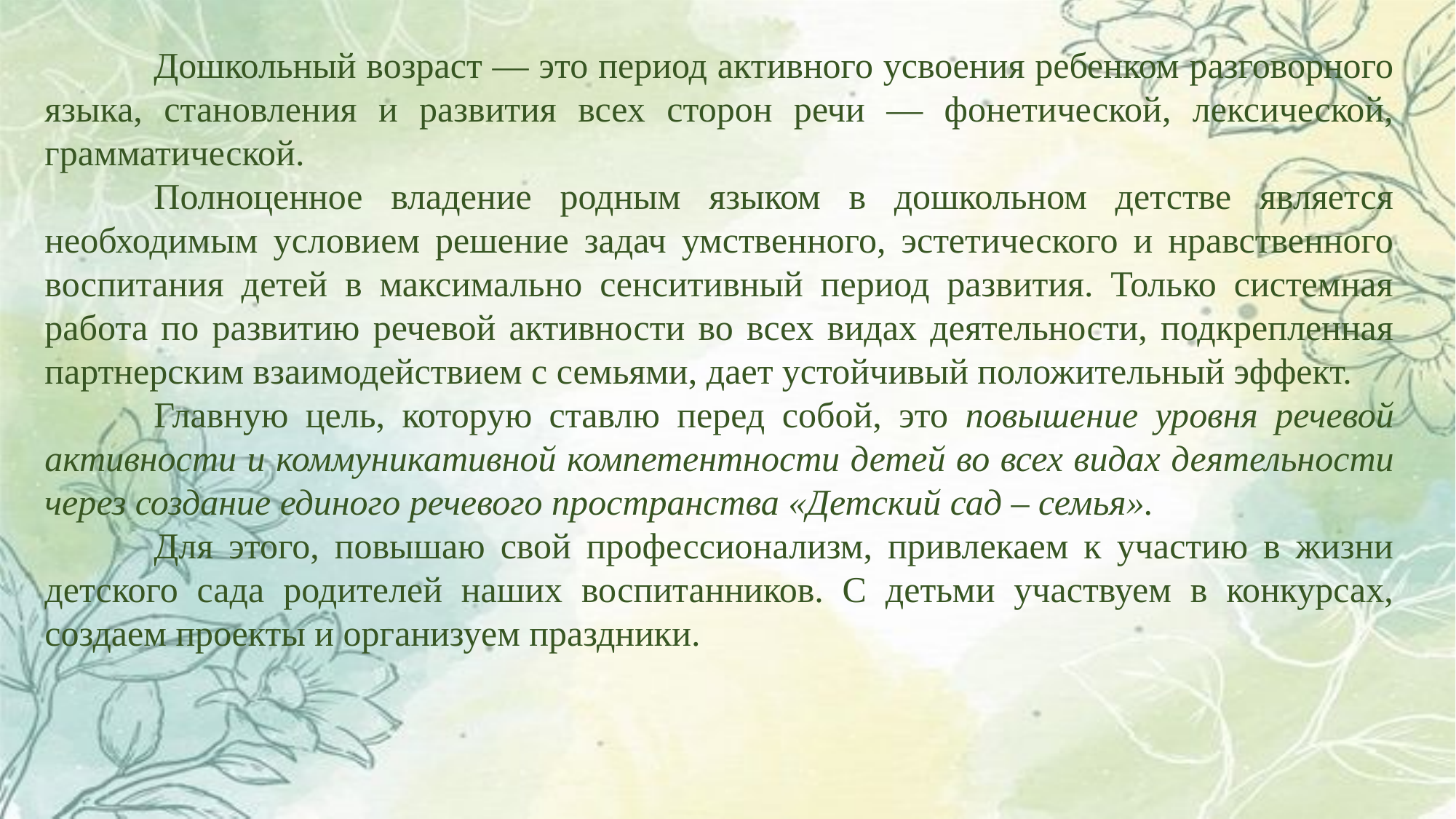

Дошкольный возраст — это период активного усвоения ребенком разговорного языка, становления и развития всех сторон речи — фонетической, лексической, грамматической.
	Полноценное владение родным языком в дошкольном детстве является необходимым условием решение задач умственного, эстетического и нравственного воспитания детей в максимально сенситивный период развития. Только системная работа по развитию речевой активности во всех видах деятельности, подкрепленная партнерским взаимодействием с семьями, дает устойчивый положительный эффект.
	Главную цель, которую ставлю перед собой, это повышение уровня речевой активности и коммуникативной компетентности детей во всех видах деятельности через создание единого речевого пространства «Детский сад – семья».
	Для этого, повышаю свой профессионализм, привлекаем к участию в жизни детского сада родителей наших воспитанников. С детьми участвуем в конкурсах, создаем проекты и организуем праздники.